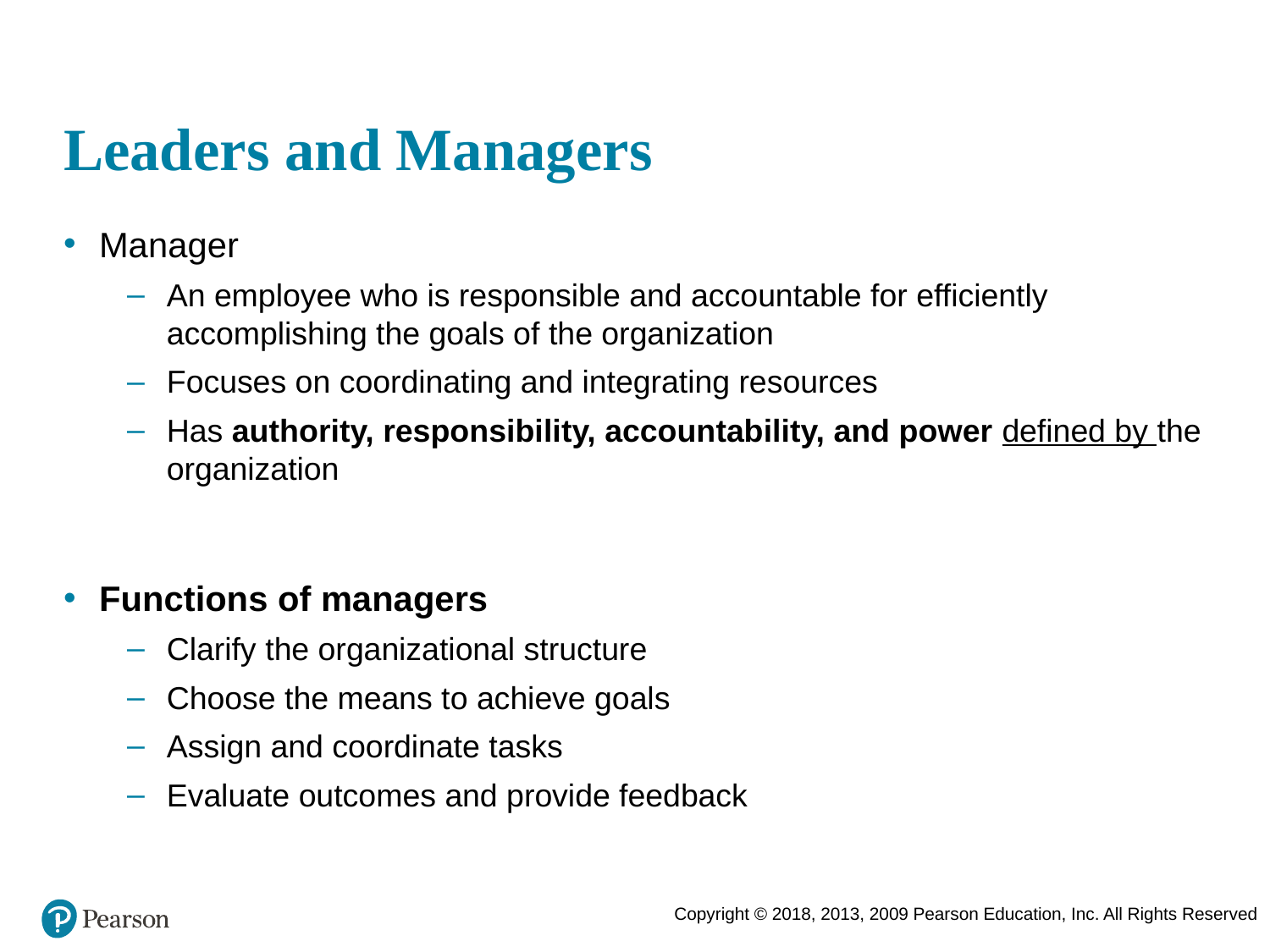

# Leaders and Managers
Manager
An employee who is responsible and accountable for efficiently accomplishing the goals of the organization
Focuses on coordinating and integrating resources
Has authority, responsibility, accountability, and power defined by the organization

Functions of managers
Clarify the organizational structure
Choose the means to achieve goals
Assign and coordinate tasks
Evaluate outcomes and provide feedback